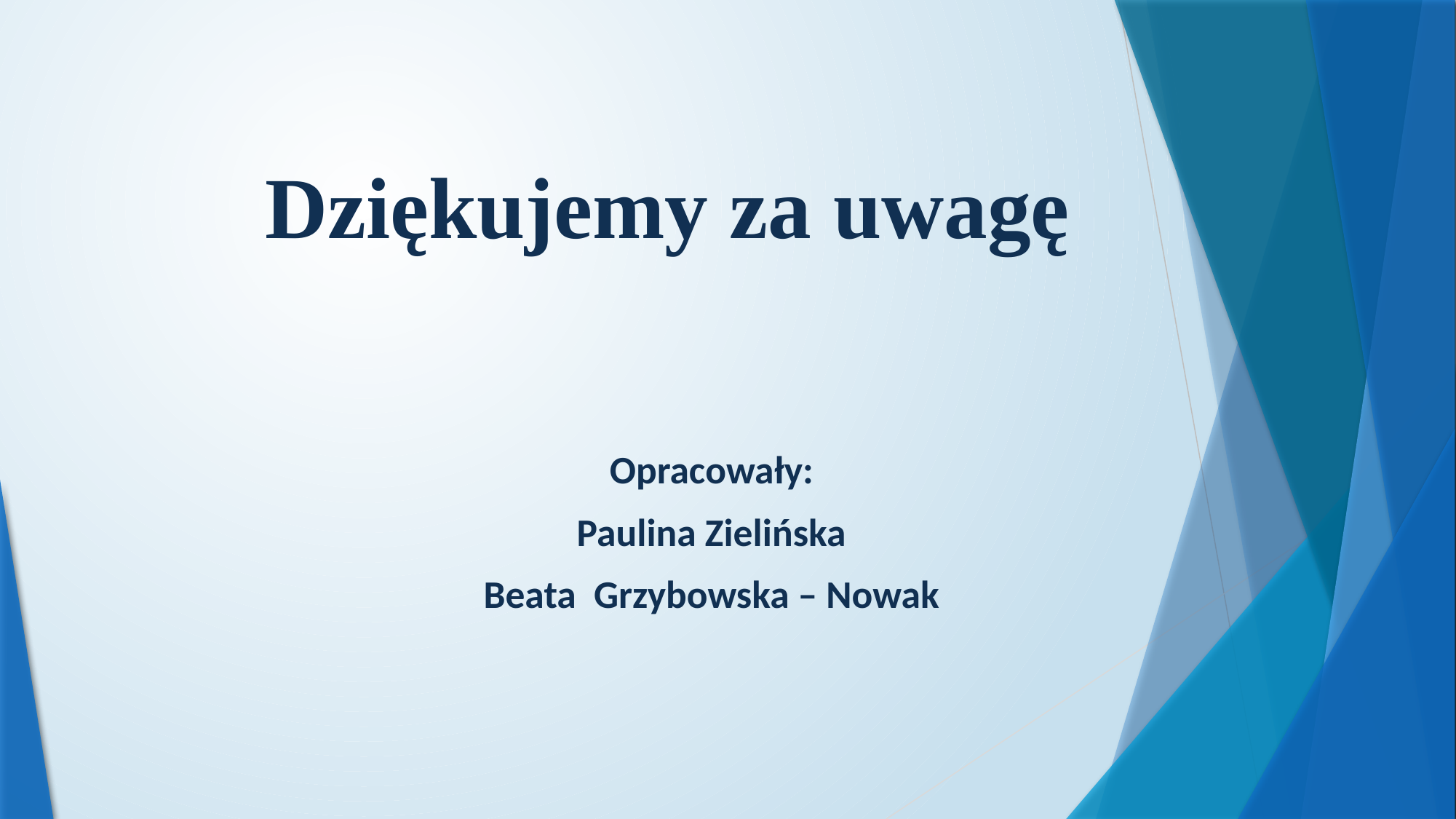

Dziękujemy za uwagę

Opracowały:
Paulina Zielińska
Beata  Grzybowska – Nowak